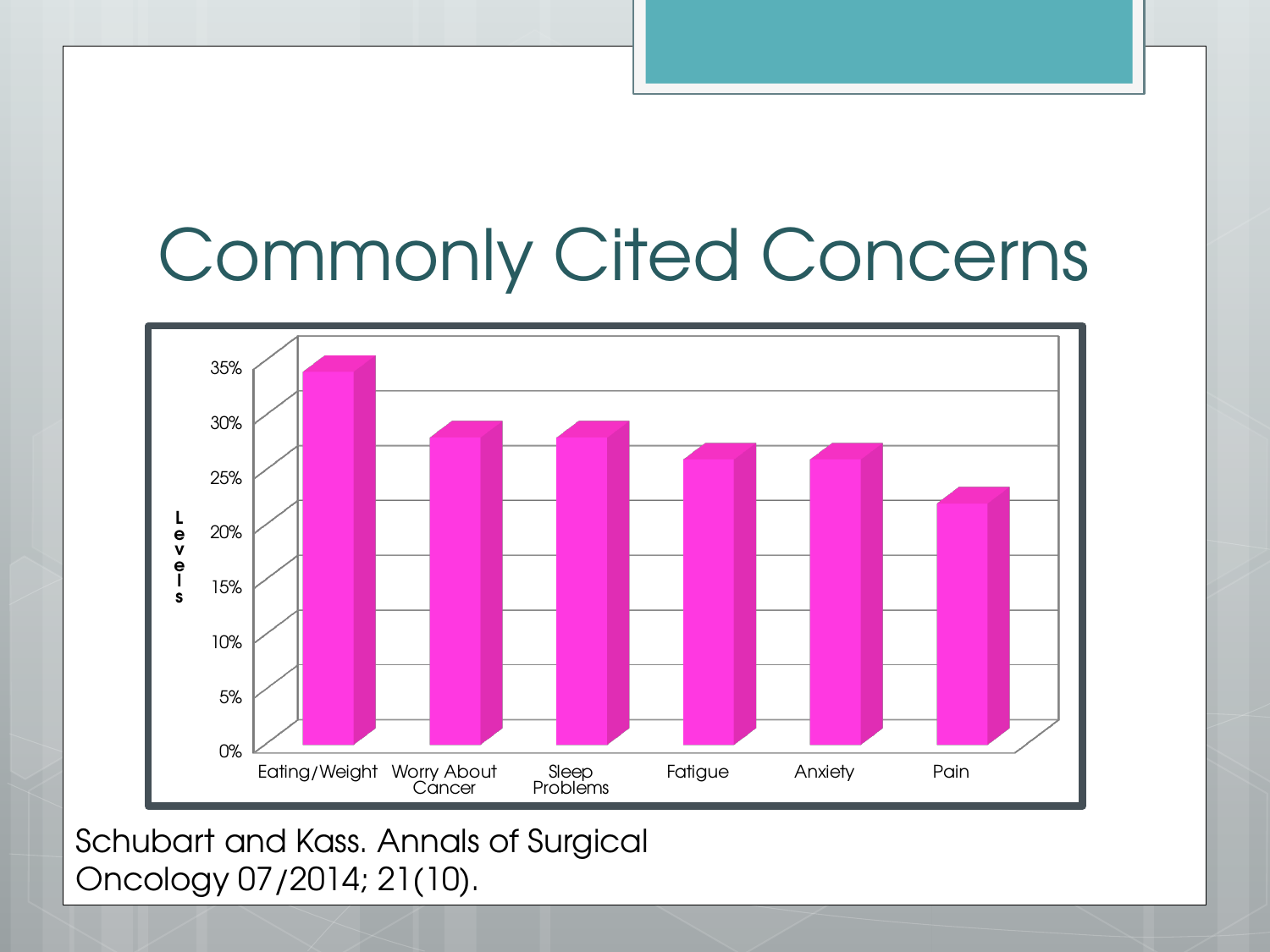

# Commonly Cited Concerns

[unsupported chart]

Schubart and Kass. Annals of Surgical Oncology 07/2014; 21(10).